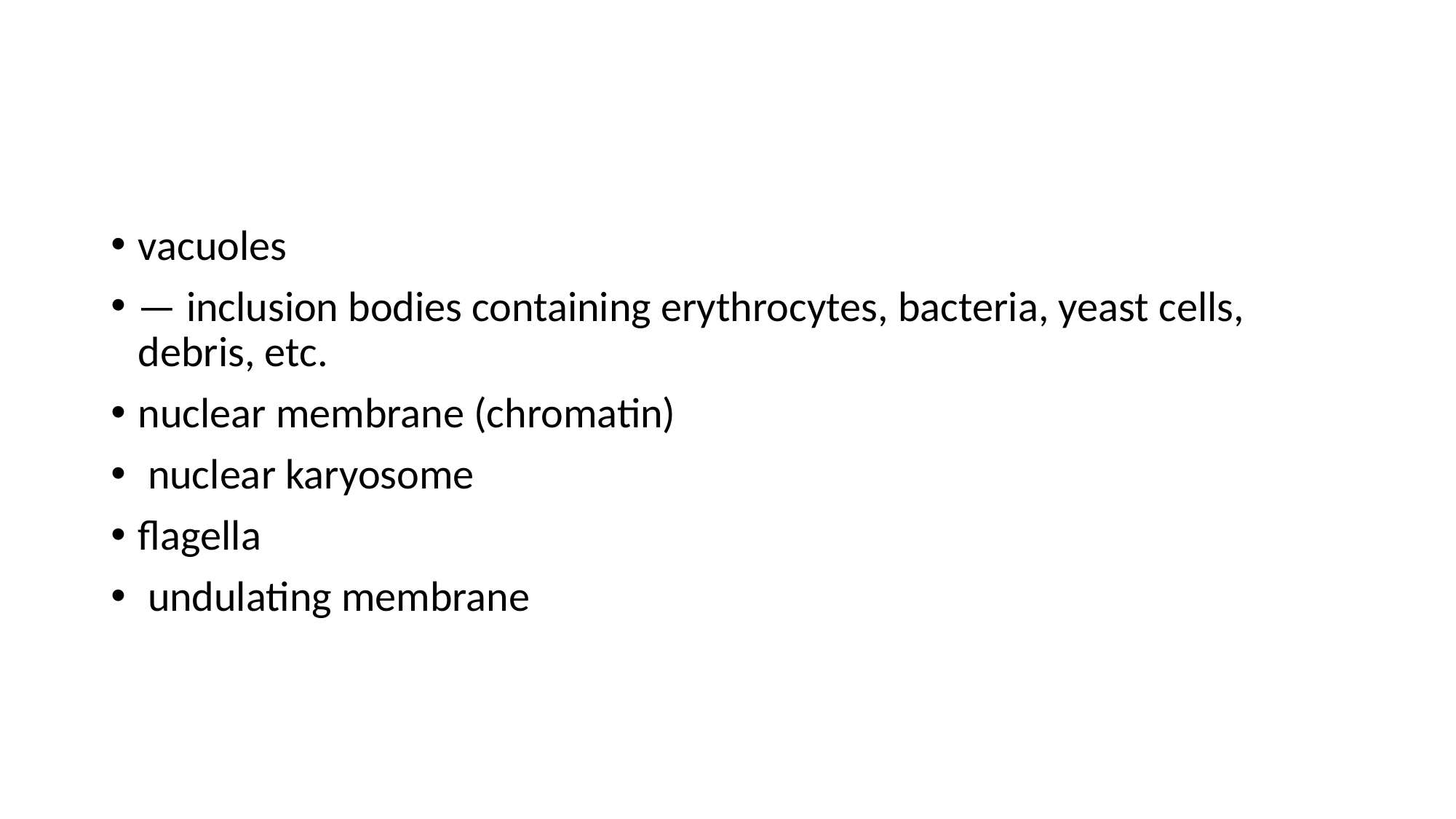

#
vacuoles
— inclusion bodies containing erythrocytes, bacteria, yeast cells, debris, etc.
nuclear membrane (chromatin)
 nuclear karyosome
ﬂagella
 undulating membrane